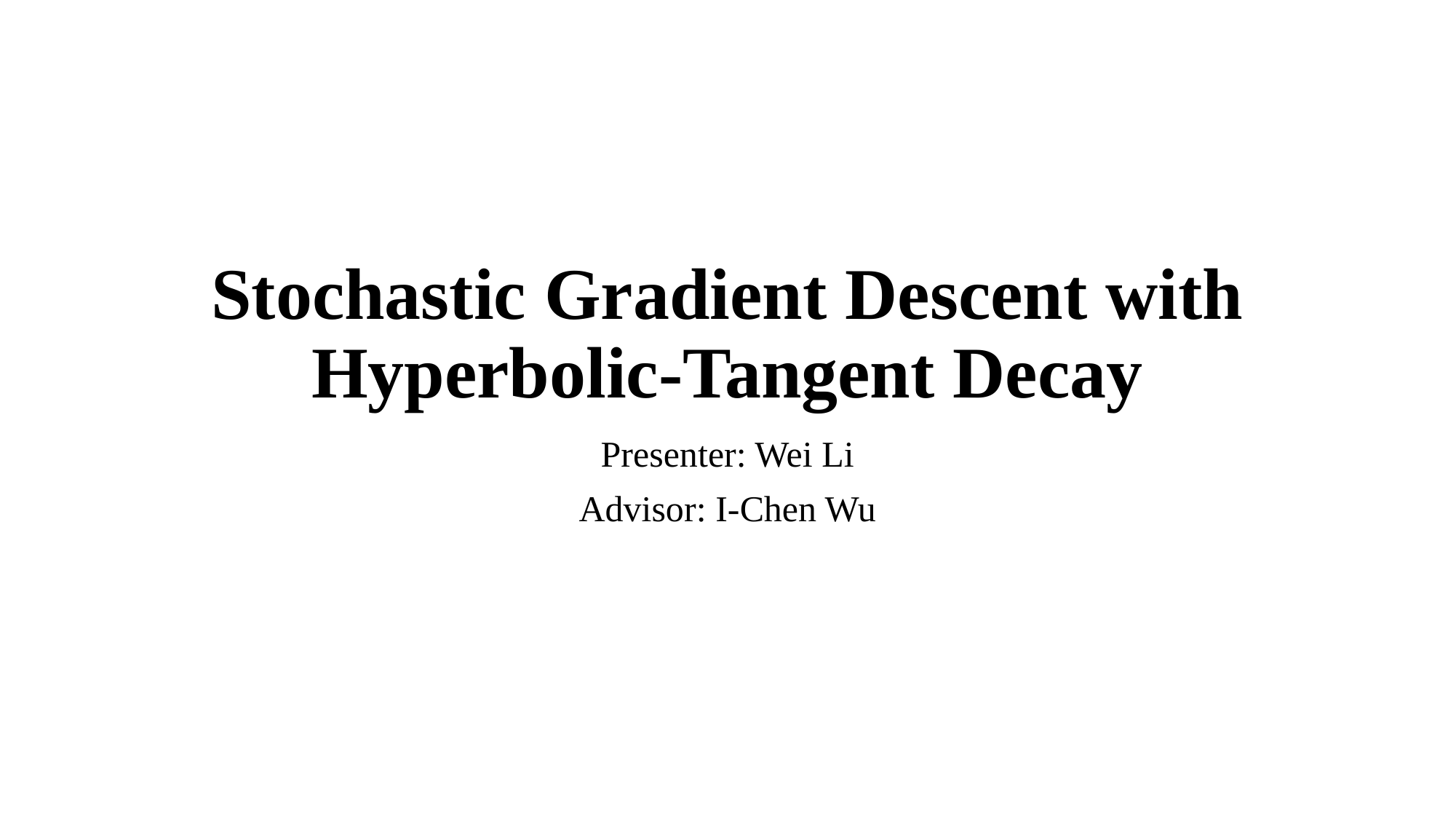

# Stochastic Gradient Descent with Hyperbolic-Tangent Decay
Presenter: Wei Li
Advisor: I-Chen Wu